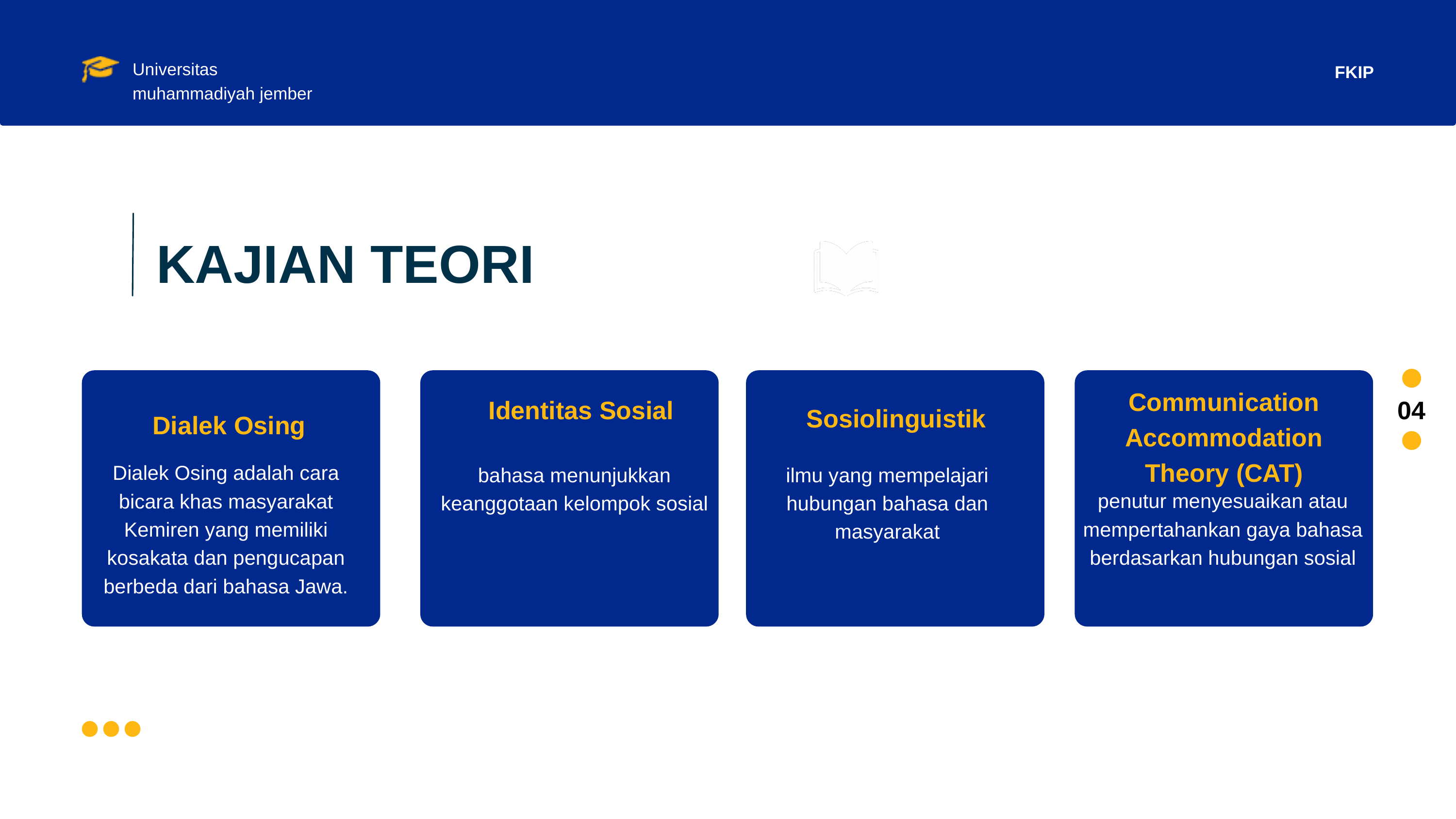

Universitas muhammadiyah jember

FKIP

KAJIAN TEORI

Communication Accommodation Theory (CAT)
Identitas Sosial
04
Sosiolinguistik
Dialek Osing

Dialek Osing adalah cara bicara khas masyarakat Kemiren yang memiliki kosakata dan pengucapan berbeda dari bahasa Jawa.
bahasa menunjukkan keanggotaan kelompok sosial
ilmu yang mempelajari hubungan bahasa dan masyarakat
penutur menyesuaikan atau mempertahankan gaya bahasa berdasarkan hubungan sosial